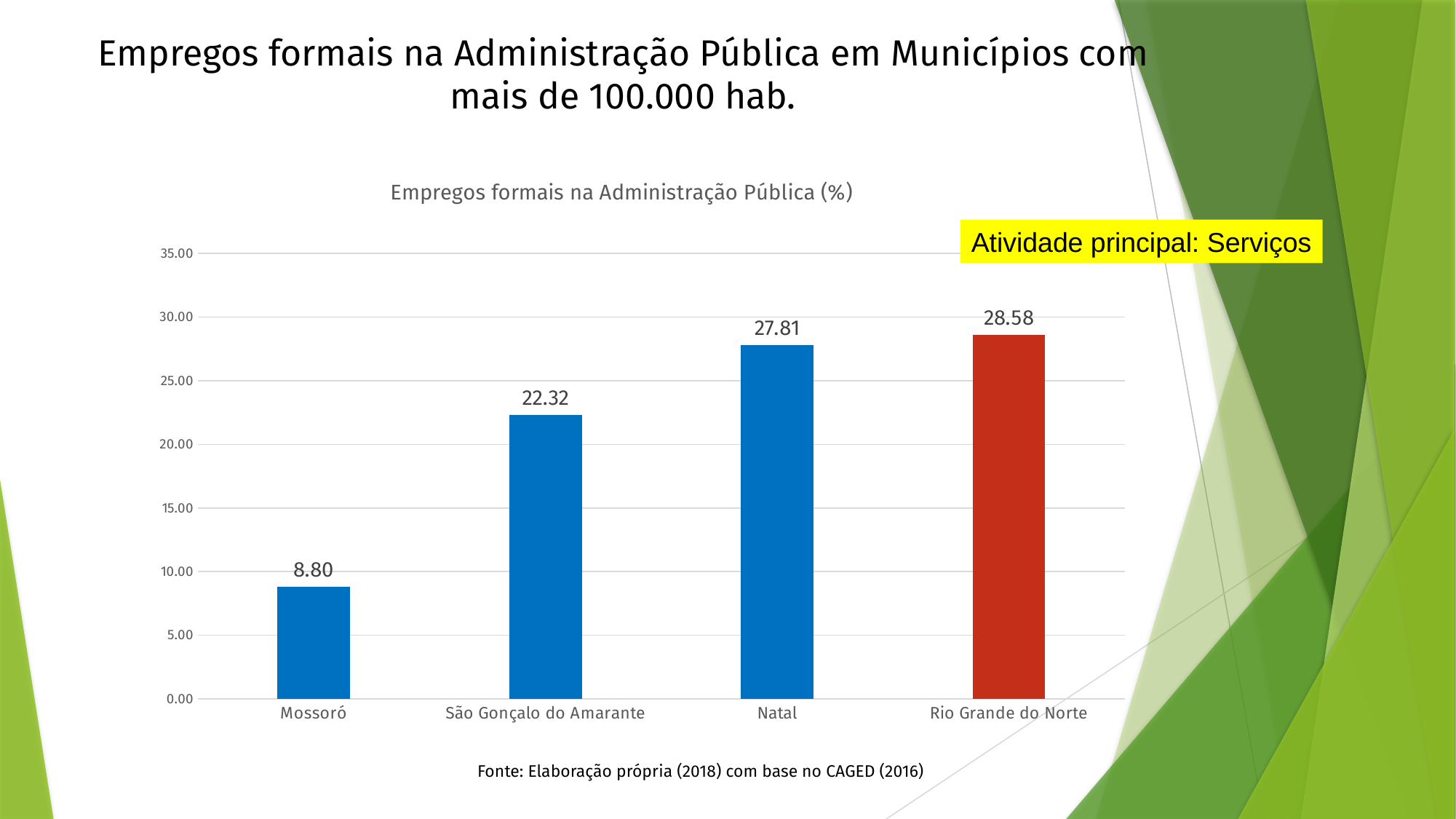

Empregos formais na Administração Pública em Municípios com mais de 100.000 hab.

### Chart: Empregos formais na Administração Pública (%)

| Category |  |
|---|---|
| Mossoró | 8.79561488098259 |
| São Gonçalo do Amarante | 22.32435513752316 |
| Natal | 27.813417890520693 |
| Rio Grande do Norte | 28.581375465254986 |
Atividade principal: Serviços
Fonte: Elaboração própria (2018) com base no CAGED (2016)